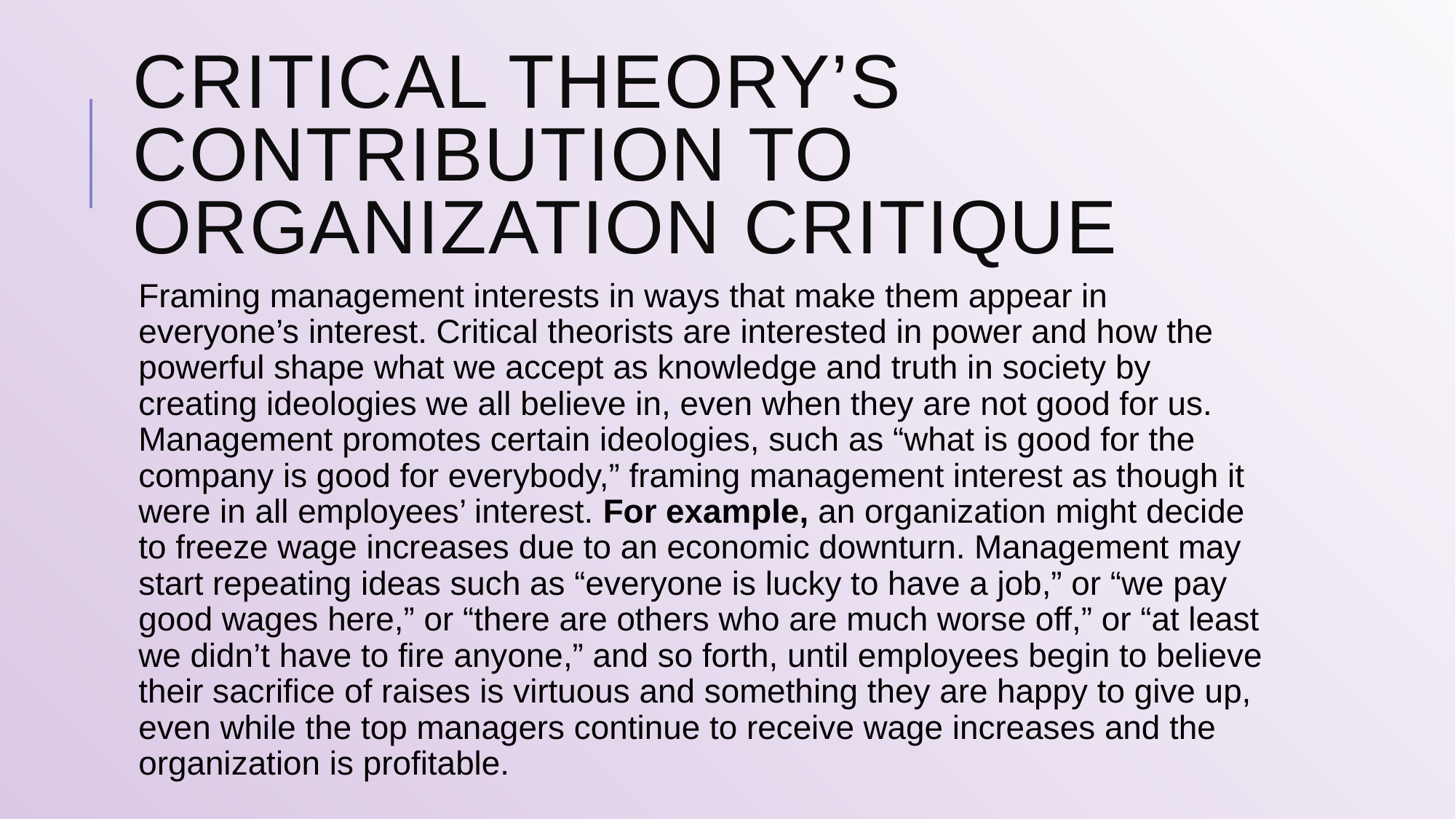

# Critical Theory’s Contribution to Organization Critique
Framing management interests in ways that make them appear in everyone’s interest. Critical theorists are interested in power and how the powerful shape what we accept as knowledge and truth in society by creating ideologies we all believe in, even when they are not good for us. Management promotes certain ideologies, such as “what is good for the company is good for everybody,” framing management interest as though it were in all employees’ interest. For example, an organization might decide to freeze wage increases due to an economic downturn. Management may start repeating ideas such as “everyone is lucky to have a job,” or “we pay good wages here,” or “there are others who are much worse off,” or “at least we didn’t have to fire anyone,” and so forth, until employees begin to believe their sacrifice of raises is virtuous and something they are happy to give up, even while the top managers continue to receive wage increases and the organization is profitable.